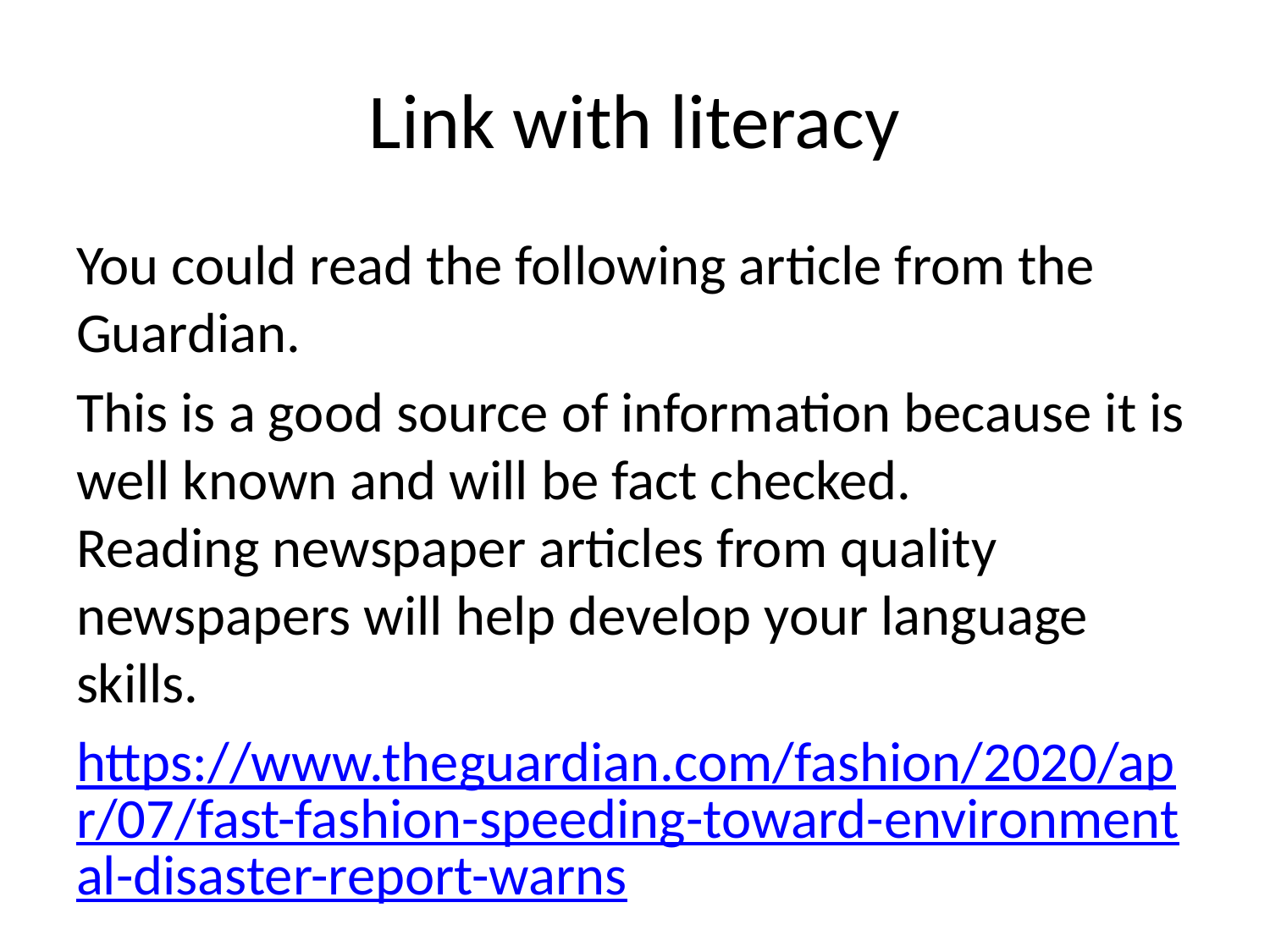

# Link with literacy
You could read the following article from the Guardian.
This is a good source of information because it is well known and will be fact checked.
Reading newspaper articles from quality newspapers will help develop your language skills.
https://www.theguardian.com/fashion/2020/apr/07/fast-fashion-speeding-toward-environmental-disaster-report-warns